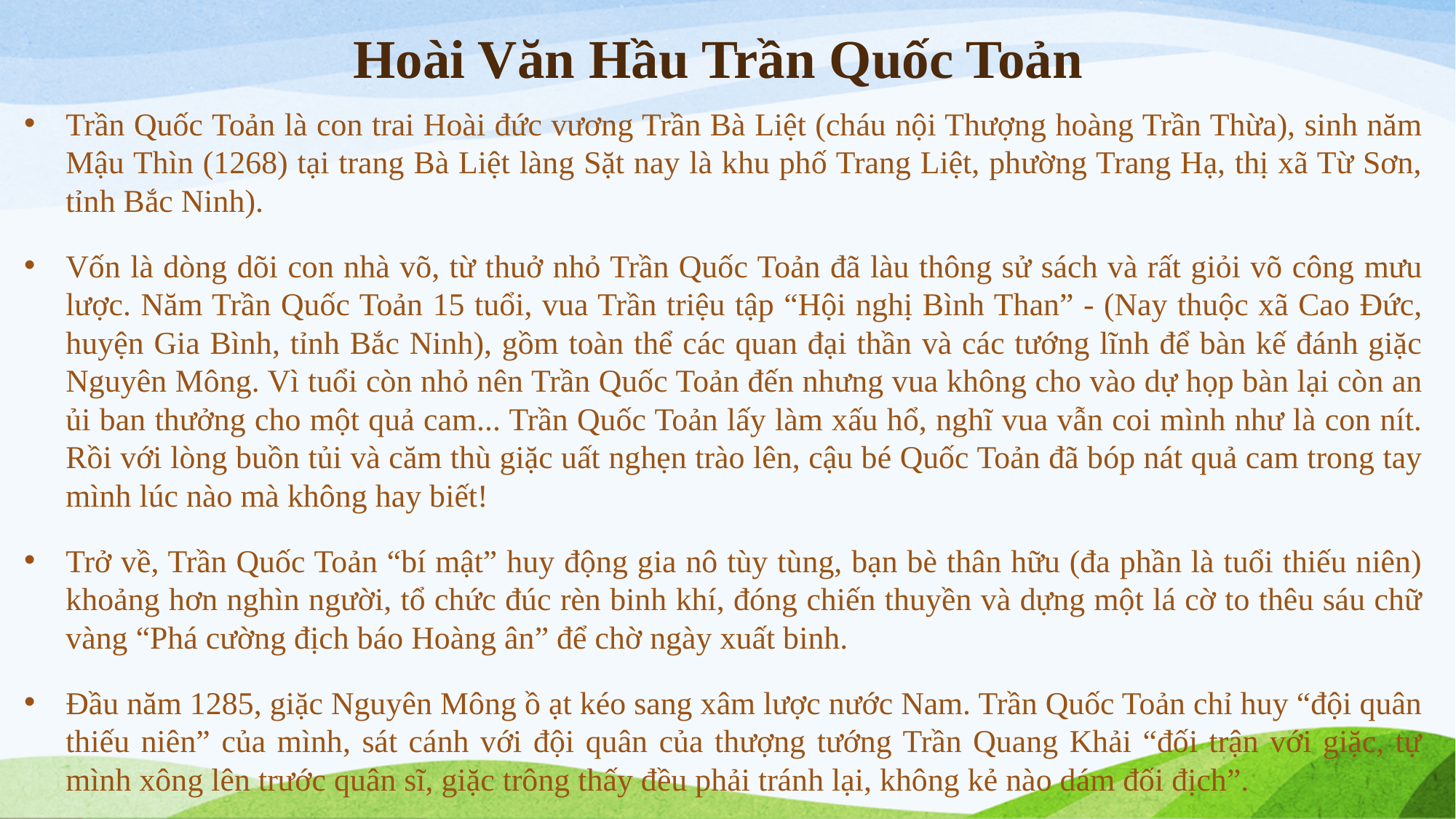

# Hoài Văn Hầu Trần Quốc Toản
Trần Quốc Toản là con trai Hoài đức vương Trần Bà Liệt (cháu nội Thượng hoàng Trần Thừa), sinh năm Mậu Thìn (1268) tại trang Bà Liệt làng Sặt nay là khu phố Trang Liệt, phường Trang Hạ, thị xã Từ Sơn, tỉnh Bắc Ninh).
Vốn là dòng dõi con nhà võ, từ thuở nhỏ Trần Quốc Toản đã làu thông sử sách và rất giỏi võ công mưu lược. Năm Trần Quốc Toản 15 tuổi, vua Trần triệu tập “Hội nghị Bình Than” - (Nay thuộc xã Cao Đức, huyện Gia Bình, tỉnh Bắc Ninh), gồm toàn thể các quan đại thần và các tướng lĩnh để bàn kế đánh giặc Nguyên Mông. Vì tuổi còn nhỏ nên Trần Quốc Toản đến nhưng vua không cho vào dự họp bàn lại còn an ủi ban thưởng cho một quả cam... Trần Quốc Toản lấy làm xấu hổ, nghĩ vua vẫn coi mình như là con nít. Rồi với lòng buồn tủi và căm thù giặc uất nghẹn trào lên, cậu bé Quốc Toản đã bóp nát quả cam trong tay mình lúc nào mà không hay biết!
Trở về, Trần Quốc Toản “bí mật” huy động gia nô tùy tùng, bạn bè thân hữu (đa phần là tuổi thiếu niên) khoảng hơn nghìn người, tổ chức đúc rèn binh khí, đóng chiến thuyền và dựng một lá cờ to thêu sáu chữ vàng “Phá cường địch báo Hoàng ân” để chờ ngày xuất binh.
Đầu năm 1285, giặc Nguyên Mông ồ ạt kéo sang xâm lược nước Nam. Trần Quốc Toản chỉ huy “đội quân thiếu niên” của mình, sát cánh với đội quân của thượng tướng Trần Quang Khải “đối trận với giặc, tự mình xông lên trước quân sĩ, giặc trông thấy đều phải tránh lại, không kẻ nào dám đối địch”.